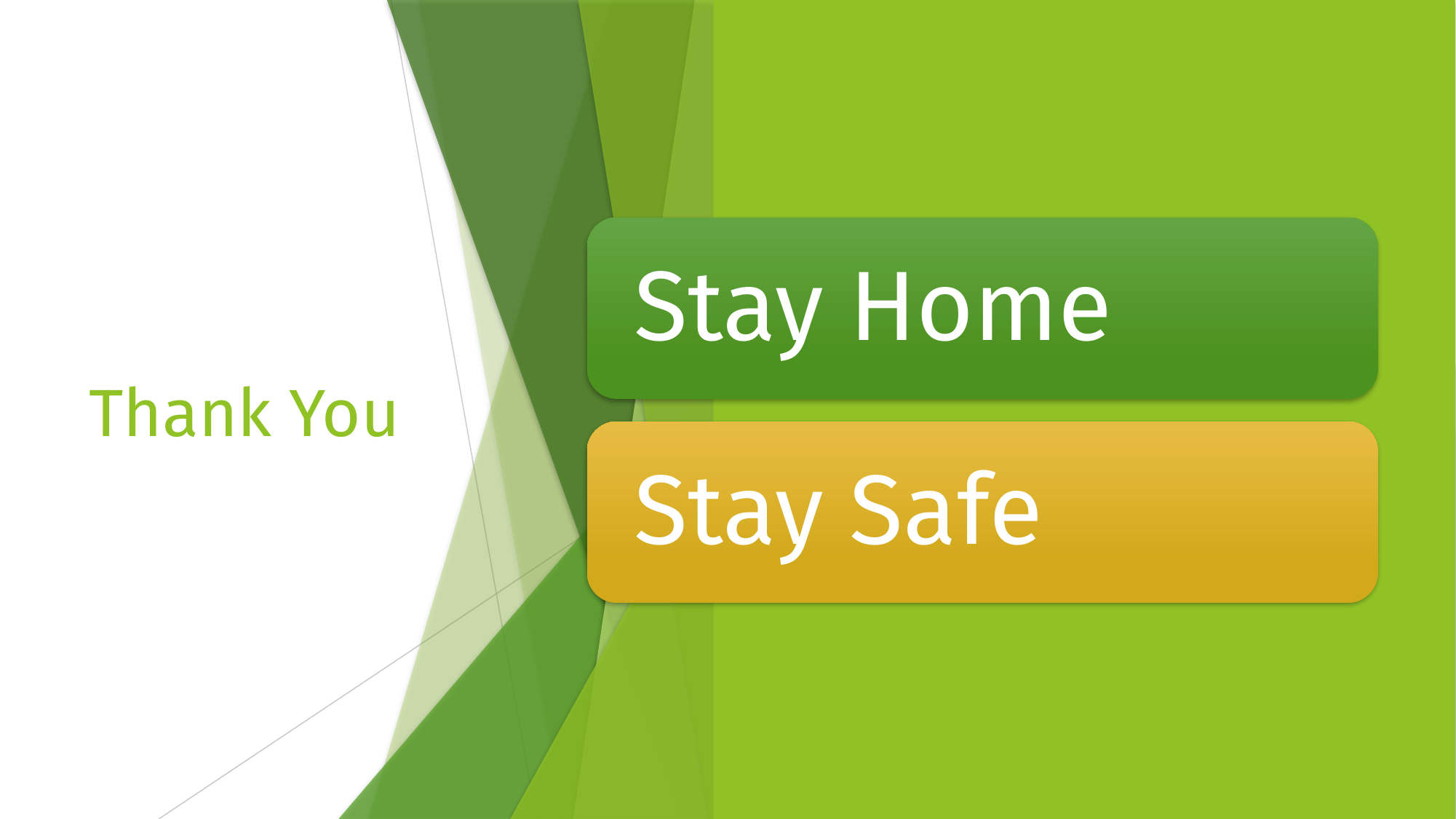

Stay Home
Stay Safe
# Thank You